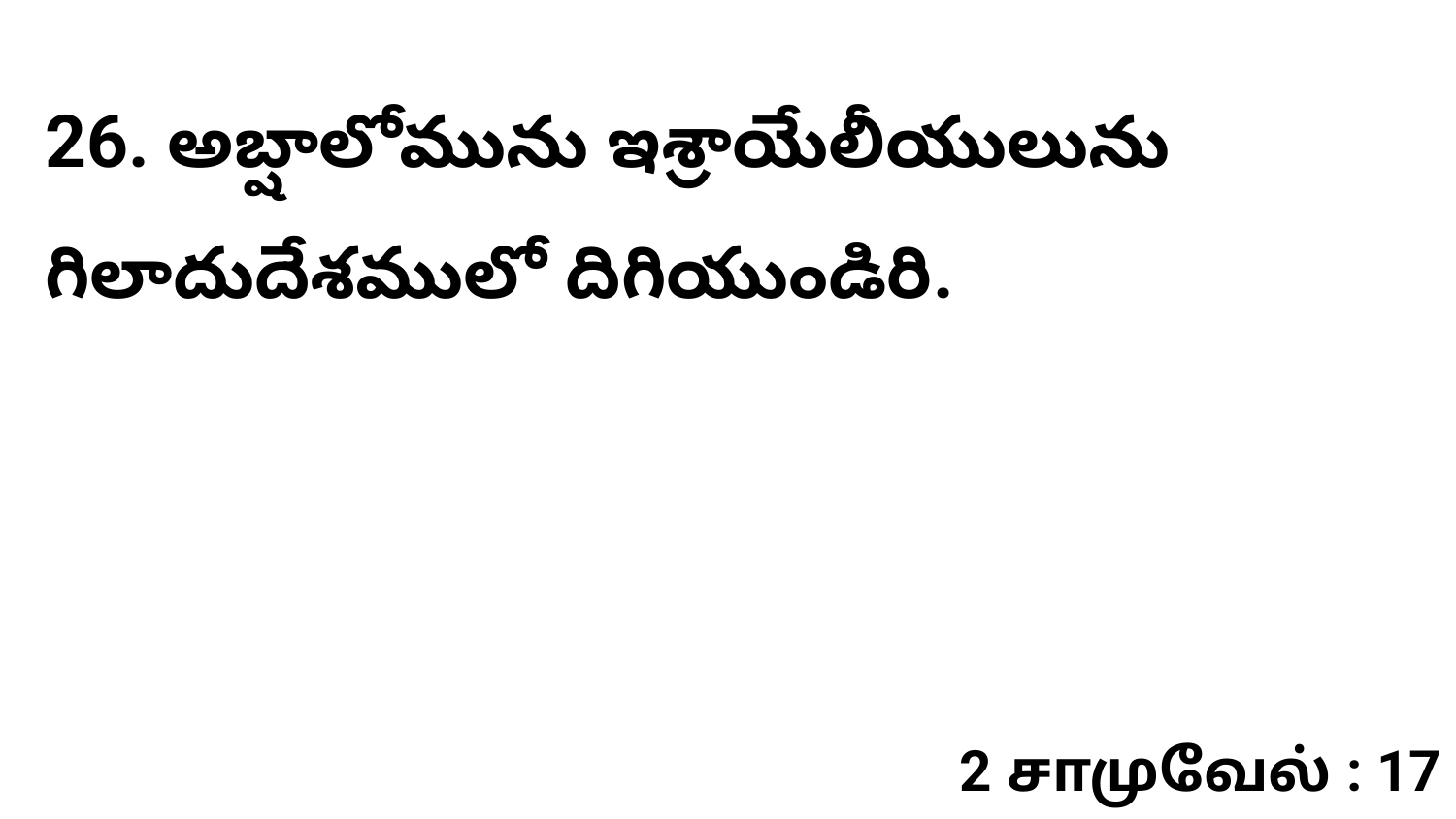

26. అబ్షాలోమును ఇశ్రాయేలీయులును గిలాదుదేశములో దిగియుండిరి.
2 சாமுவேல் : 17